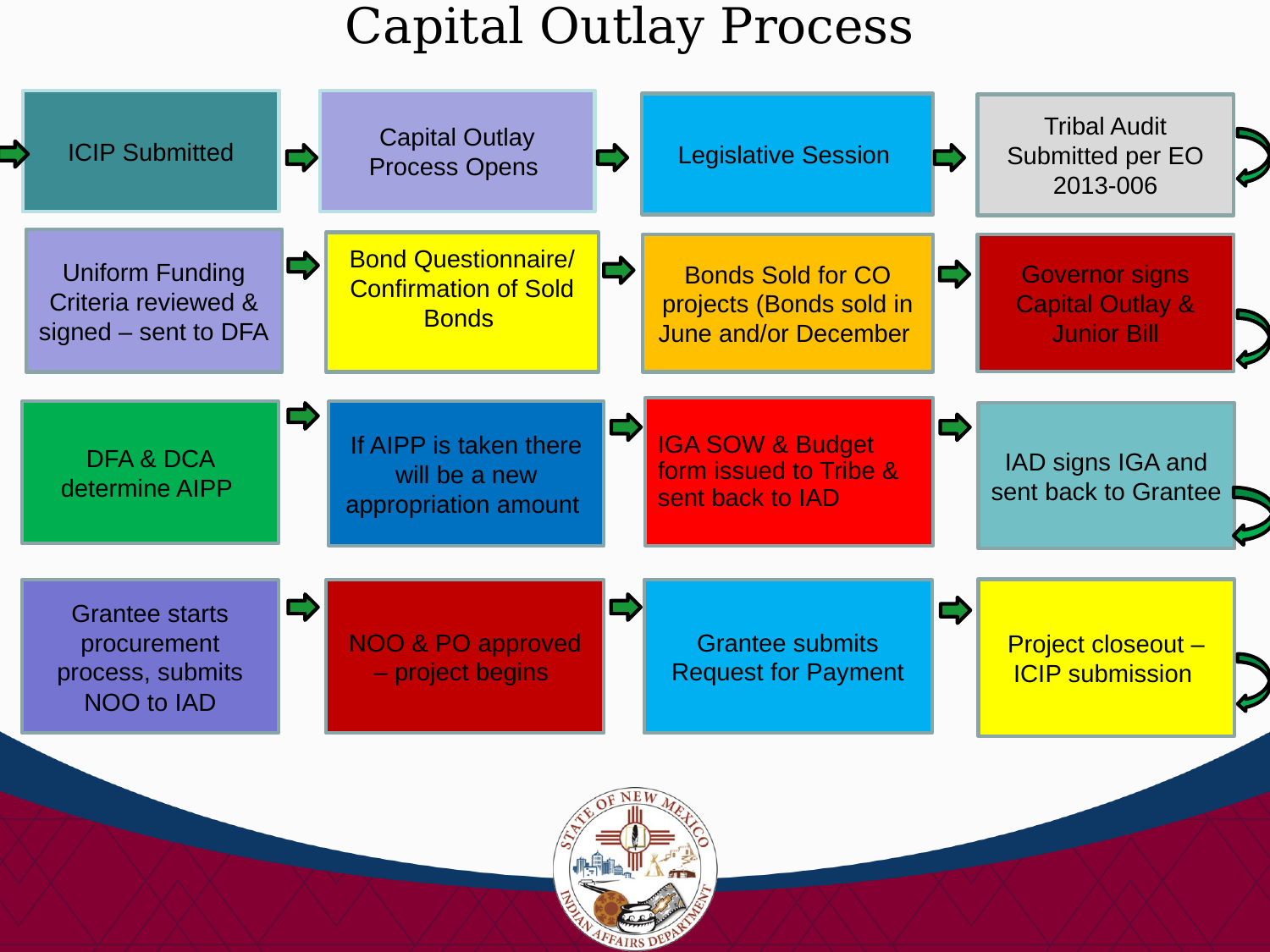

# Capital Outlay Process
 ICIP Submitted
Capital Outlay Process Opens
Legislative Session
Tribal Audit Submitted per EO 2013-006

Uniform Funding Criteria reviewed & signed – sent to DFA
Bond Questionnaire/
Confirmation of Sold Bonds

Bonds Sold for CO projects (Bonds sold in June and/or December
Governor signs Capital Outlay & Junior Bill

IGA SOW & Budget form issued to Tribe & sent back to IAD
DFA & DCA determine AIPP
If AIPP is taken there will be a new appropriation amount

IAD signs IGA and sent back to Grantee

Project closeout – ICIP submission
Grantee starts procurement process, submits NOO to IAD
NOO & PO approved – project begins
Grantee submits Request for Payment